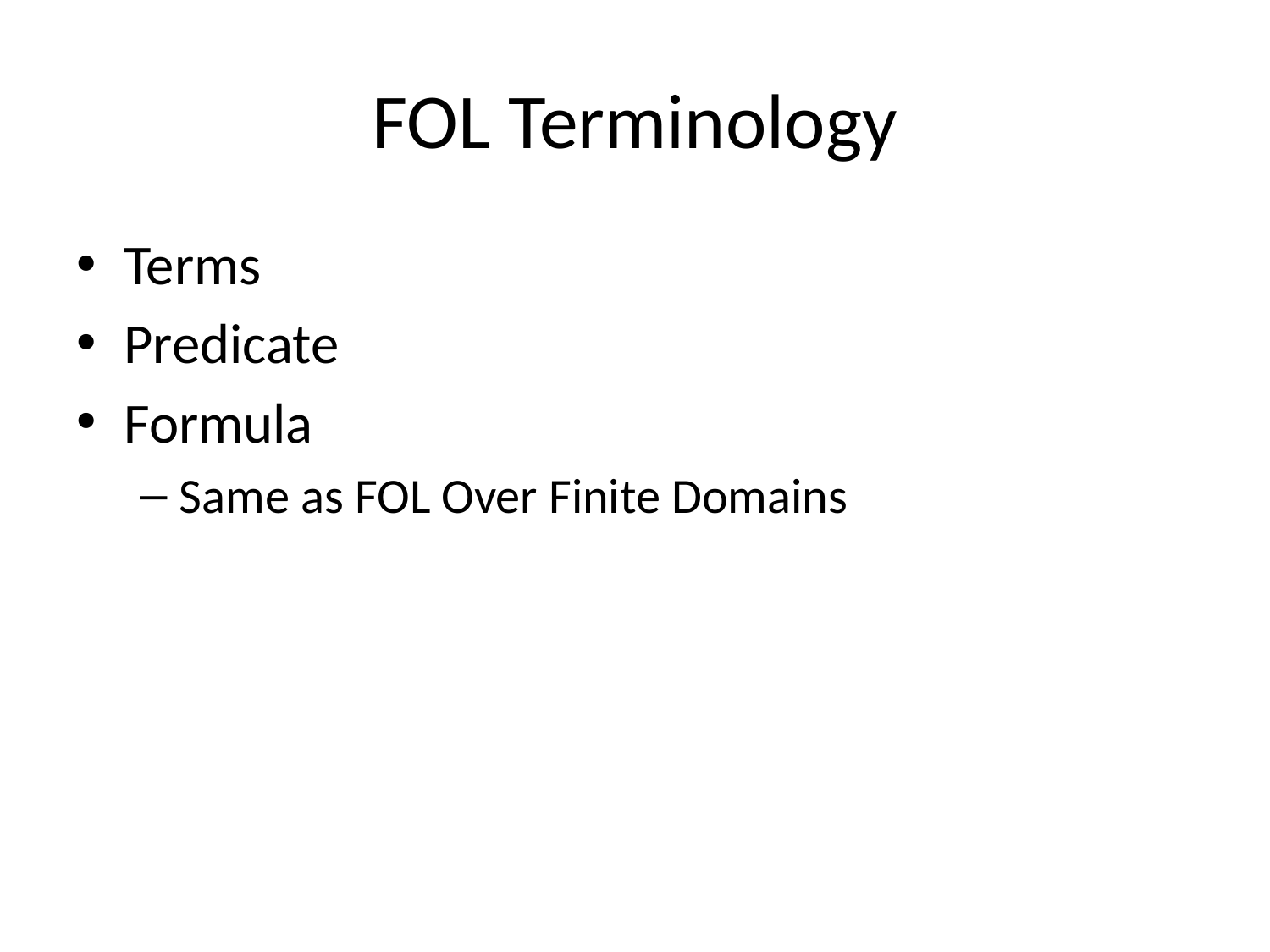

# FOL Terminology
Terms
Predicate
Formula
Same as FOL Over Finite Domains